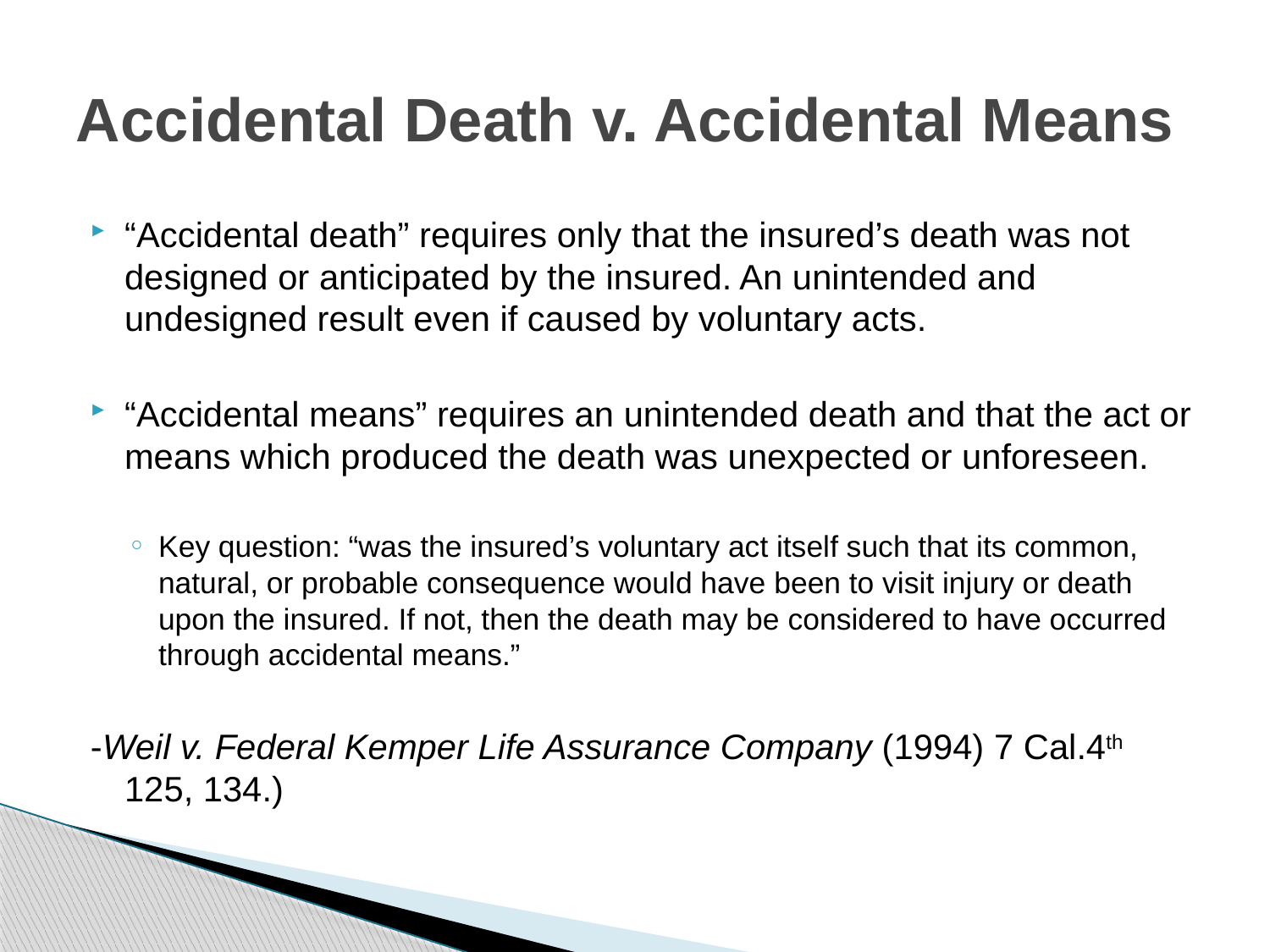

# Accidental Death v. Accidental Means
“Accidental death” requires only that the insured’s death was not designed or anticipated by the insured. An unintended and undesigned result even if caused by voluntary acts.

“Accidental means” requires an unintended death and that the act or means which produced the death was unexpected or unforeseen.

Key question: “was the insured’s voluntary act itself such that its common, natural, or probable consequence would have been to visit injury or death upon the insured. If not, then the death may be considered to have occurred through accidental means.”

-Weil v. Federal Kemper Life Assurance Company (1994) 7 Cal.4th 125, 134.)